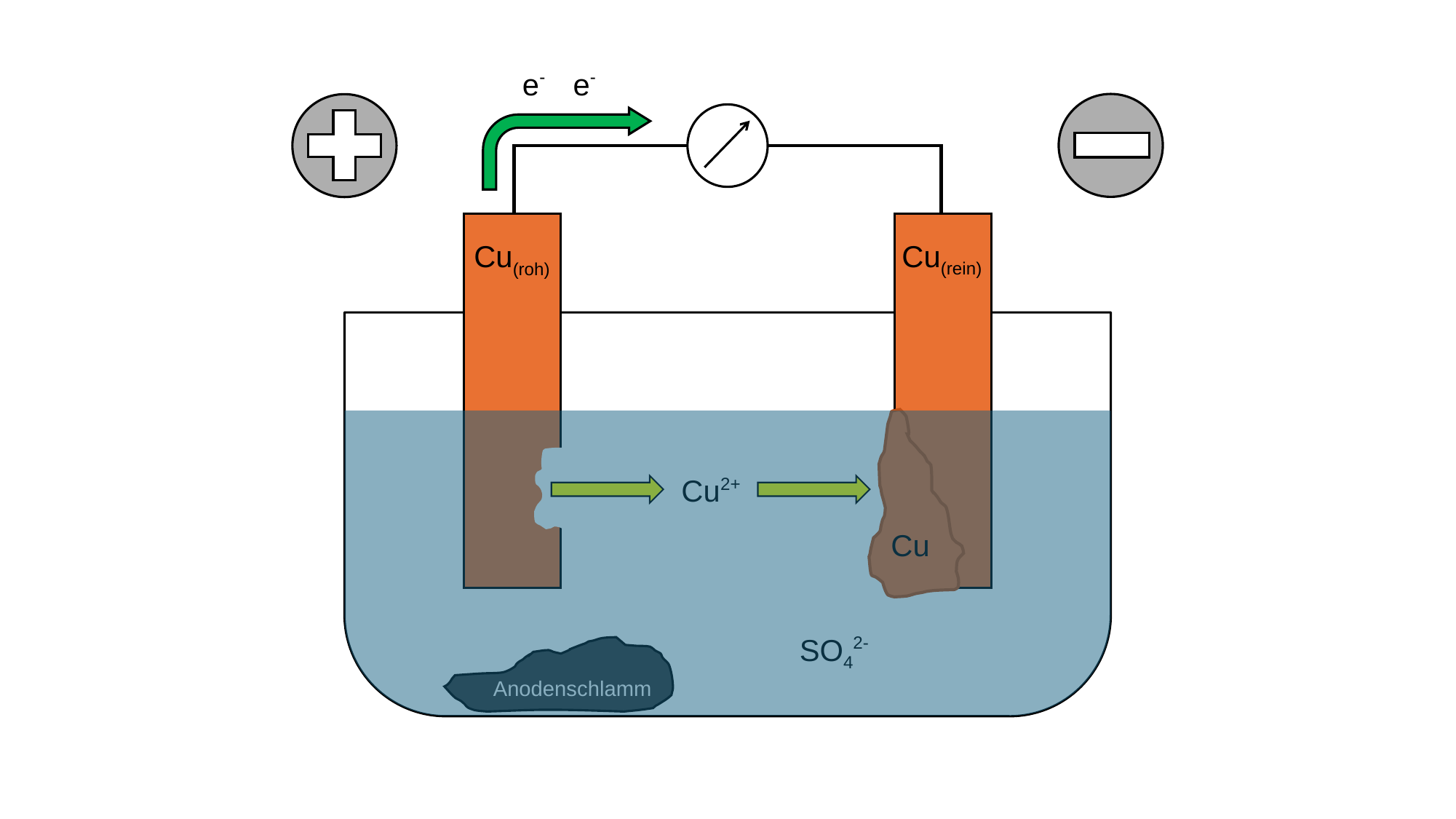

e-
e-

Cu(rein)
Cu(roh)

Cu2+

Cu
SO42-

Anodenschlamm